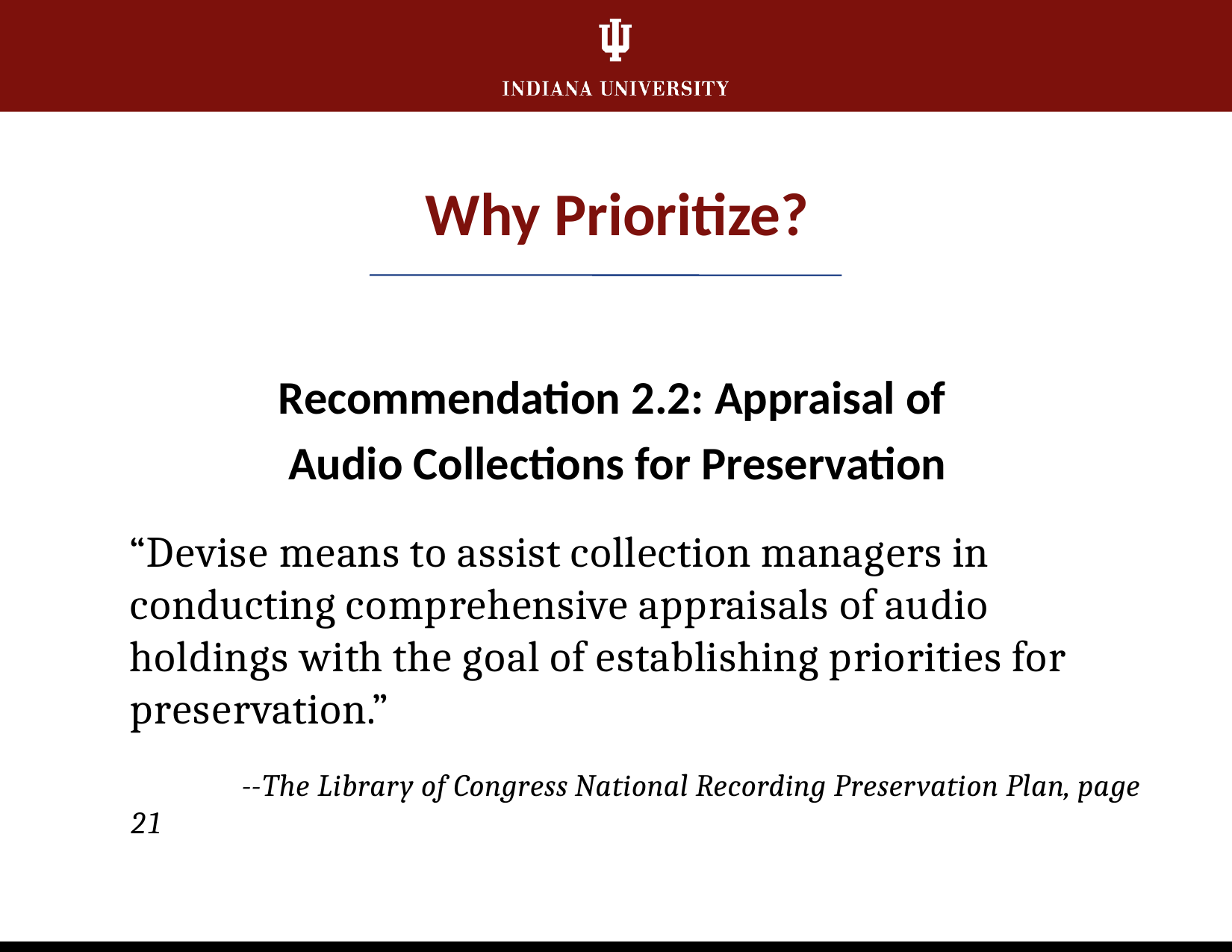

Why Prioritize?

Recommendation 2.2: Appraisal of
Audio Collections for Preservation

	“Devise means to assist collection managers in conducting comprehensive appraisals of audio holdings with the goal of establishing priorities for preservation.”

		--The Library of Congress National Recording Preservation Plan, page 21